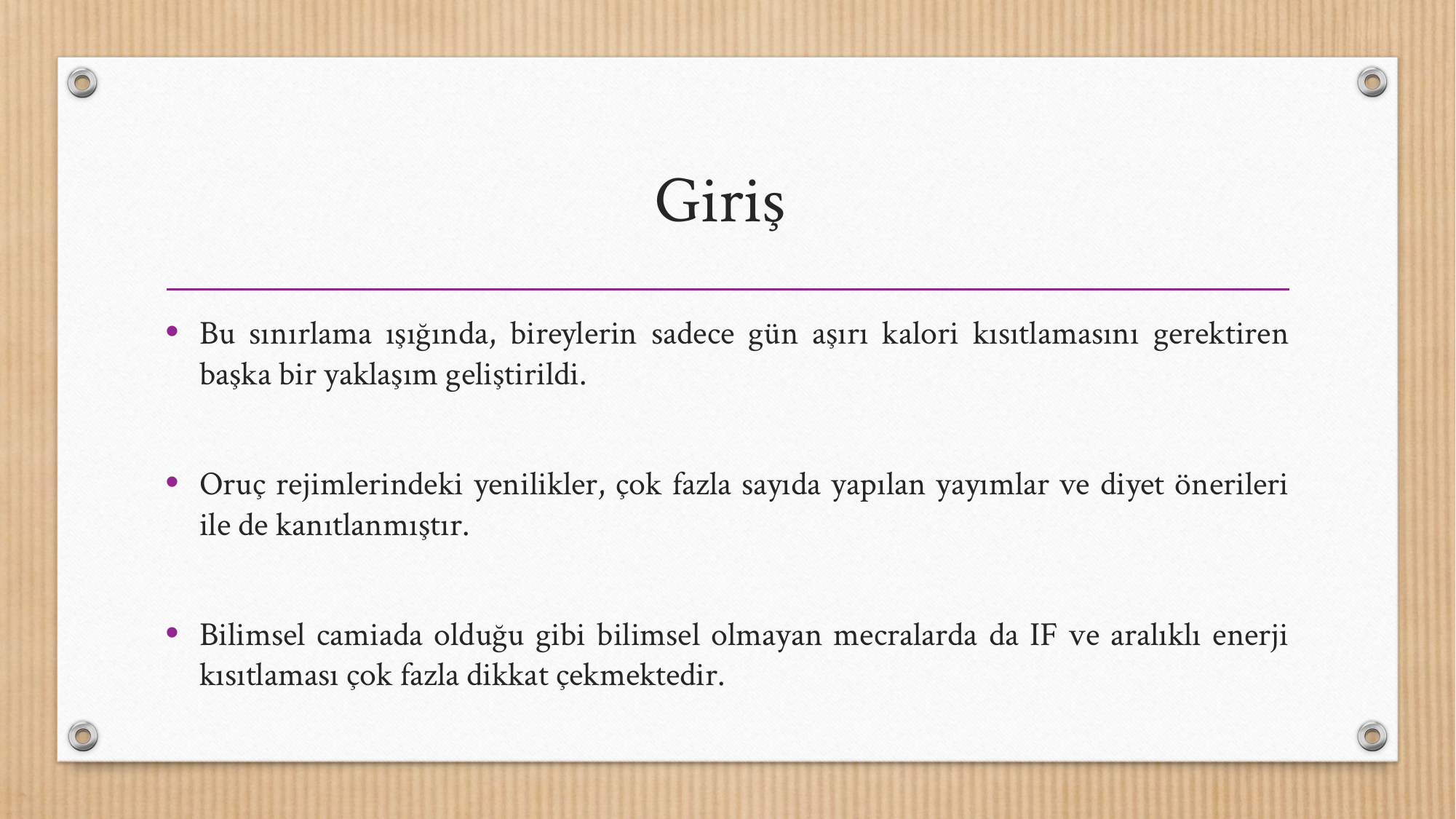

# Giriş
Bu sınırlama ışığında, bireylerin sadece gün aşırı kalori kısıtlamasını gerektiren başka bir yaklaşım geliştirildi.

Oruç rejimlerindeki yenilikler, çok fazla sayıda yapılan yayımlar ve diyet önerileri ile de kanıtlanmıştır.

Bilimsel camiada olduğu gibi bilimsel olmayan mecralarda da IF ve aralıklı enerji kısıtlaması çok fazla dikkat çekmektedir.